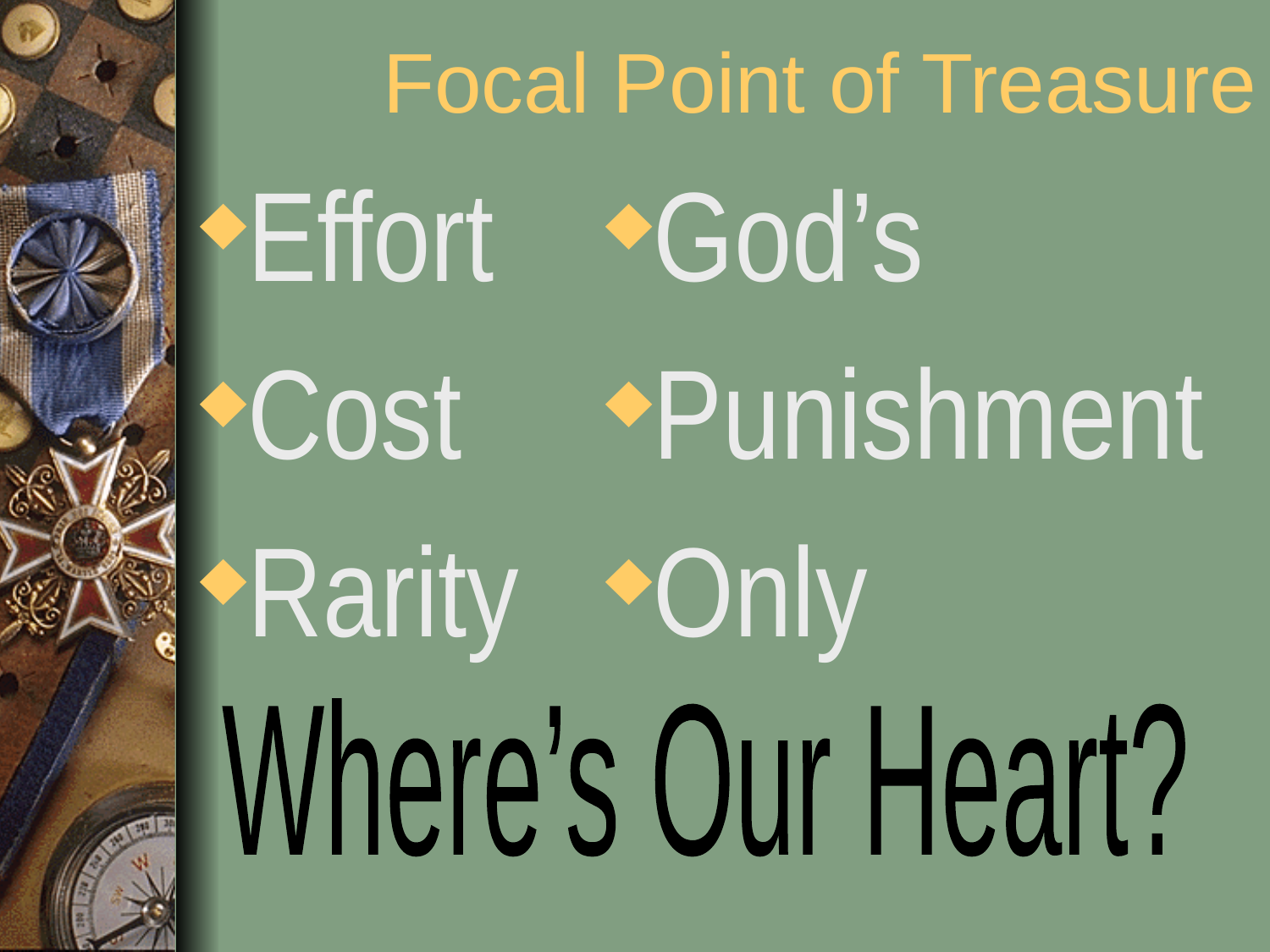

# Focal Point of Treasure
Effort
Cost
Rarity
God’s
Punishment
Only
Where’s Our Heart?